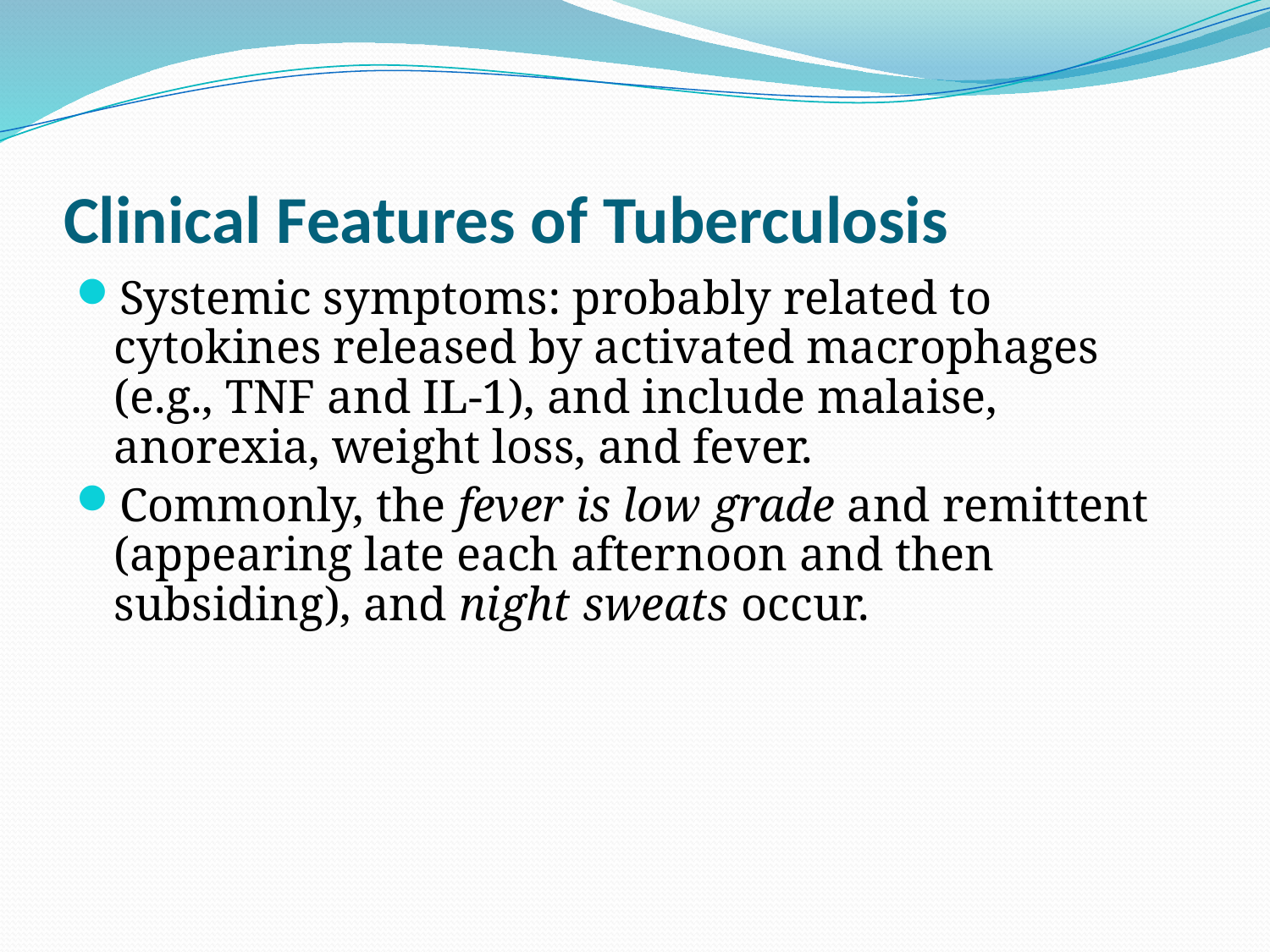

# Clinical Features of Tuberculosis
Systemic symptoms: probably related to cytokines released by activated macrophages (e.g., TNF and IL-1), and include malaise, anorexia, weight loss, and fever.
Commonly, the fever is low grade and remittent (appearing late each afternoon and then subsiding), and night sweats occur.